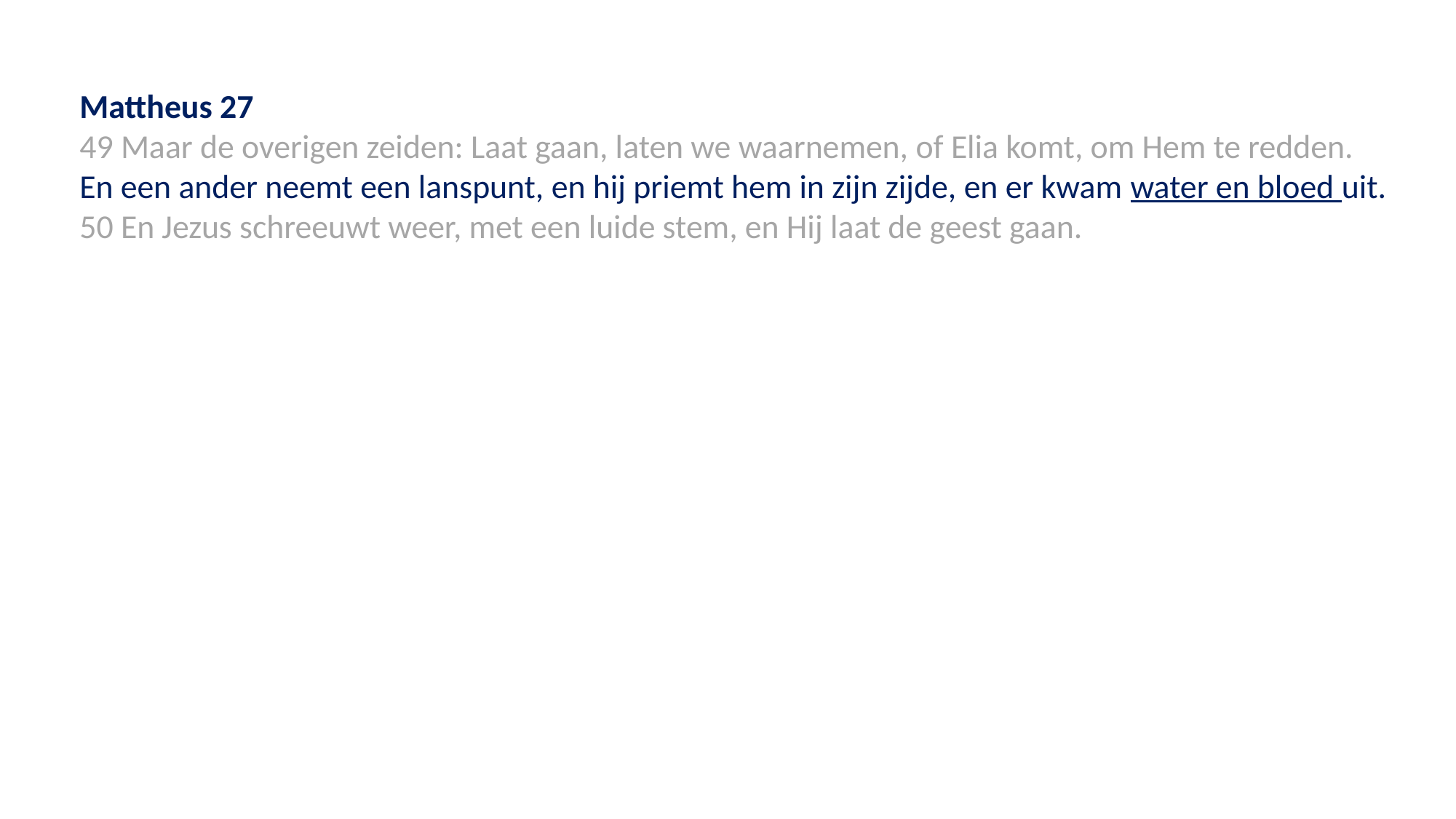

Mattheus 27
49 Maar de overigen zeiden: Laat gaan, laten we waarnemen, of Elia komt, om Hem te redden.
En een ander neemt een lanspunt, en hij priemt hem in zijn zijde, en er kwam water en bloed uit.
50 En Jezus schreeuwt weer, met een luide stem, en Hij laat de geest gaan.